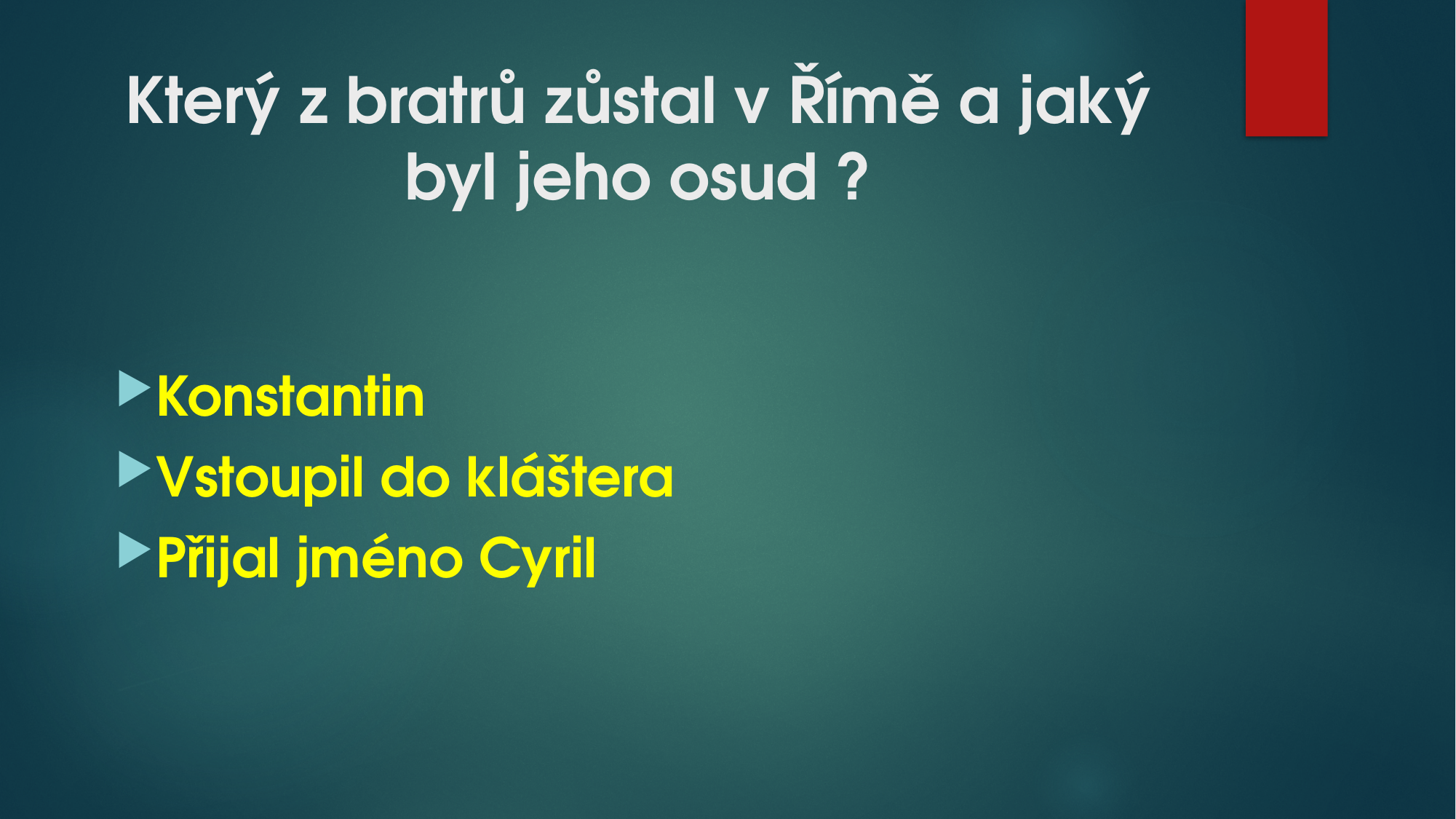

# Který z bratrů zůstal v Římě a jaký byl jeho osud ?
Konstantin
Vstoupil do kláštera
Přijal jméno Cyril